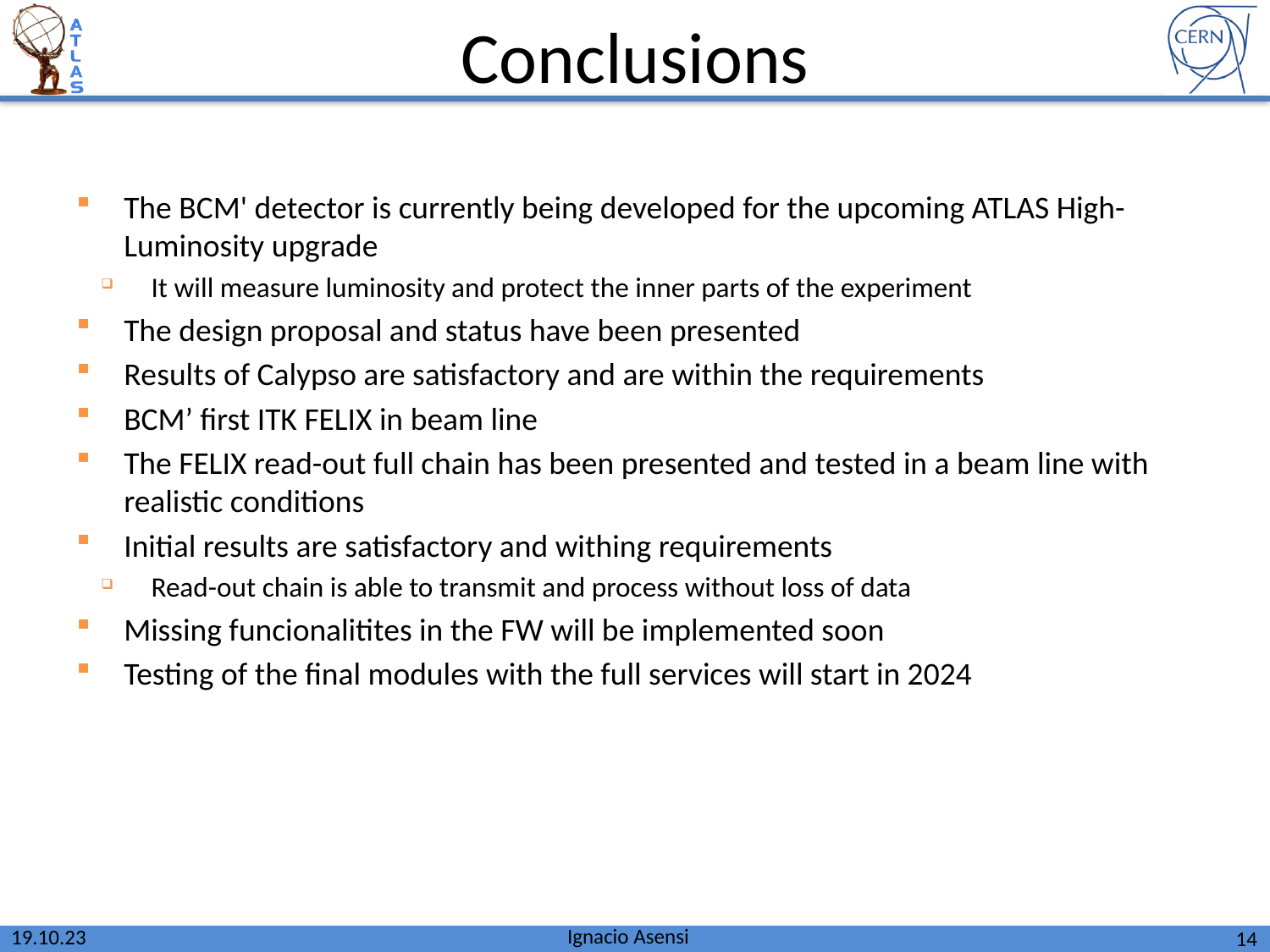

# Conclusions
The BCM' detector is currently being developed for the upcoming ATLAS High-Luminosity upgrade
It will measure luminosity and protect the inner parts of the experiment
The design proposal and status have been presented
Results of Calypso are satisfactory and are within the requirements
BCM’ first ITK FELIX in beam line
The FELIX read-out full chain has been presented and tested in a beam line with realistic conditions
Initial results are satisfactory and withing requirements
Read-out chain is able to transmit and process without loss of data
Missing funcionalitites in the FW will be implemented soon
Testing of the final modules with the full services will start in 2024